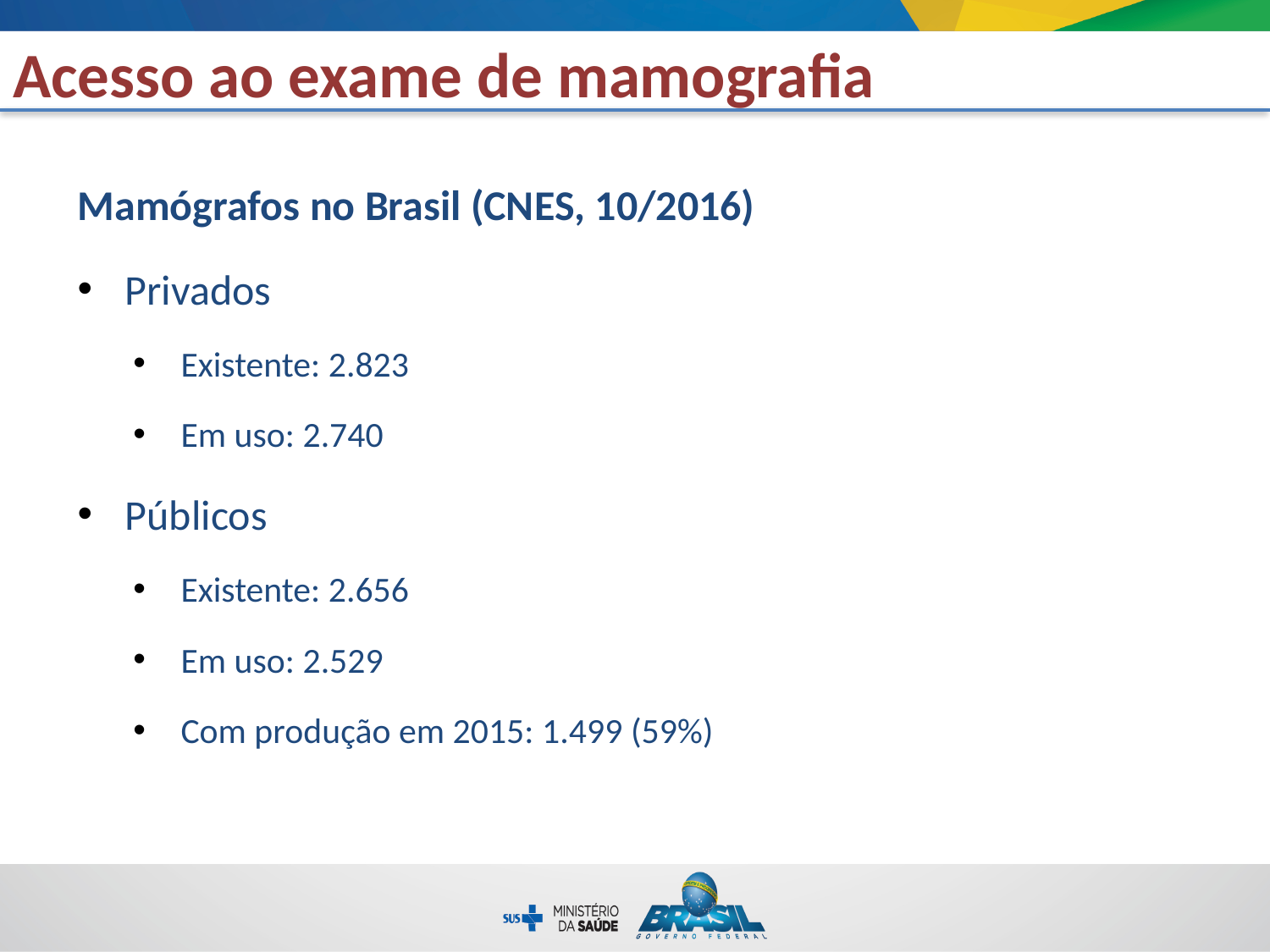

# Acesso ao exame de mamografia
Mamógrafos no Brasil (CNES, 10/2016)
Privados
Existente: 2.823
Em uso: 2.740
Públicos
Existente: 2.656
Em uso: 2.529
Com produção em 2015: 1.499 (59%)